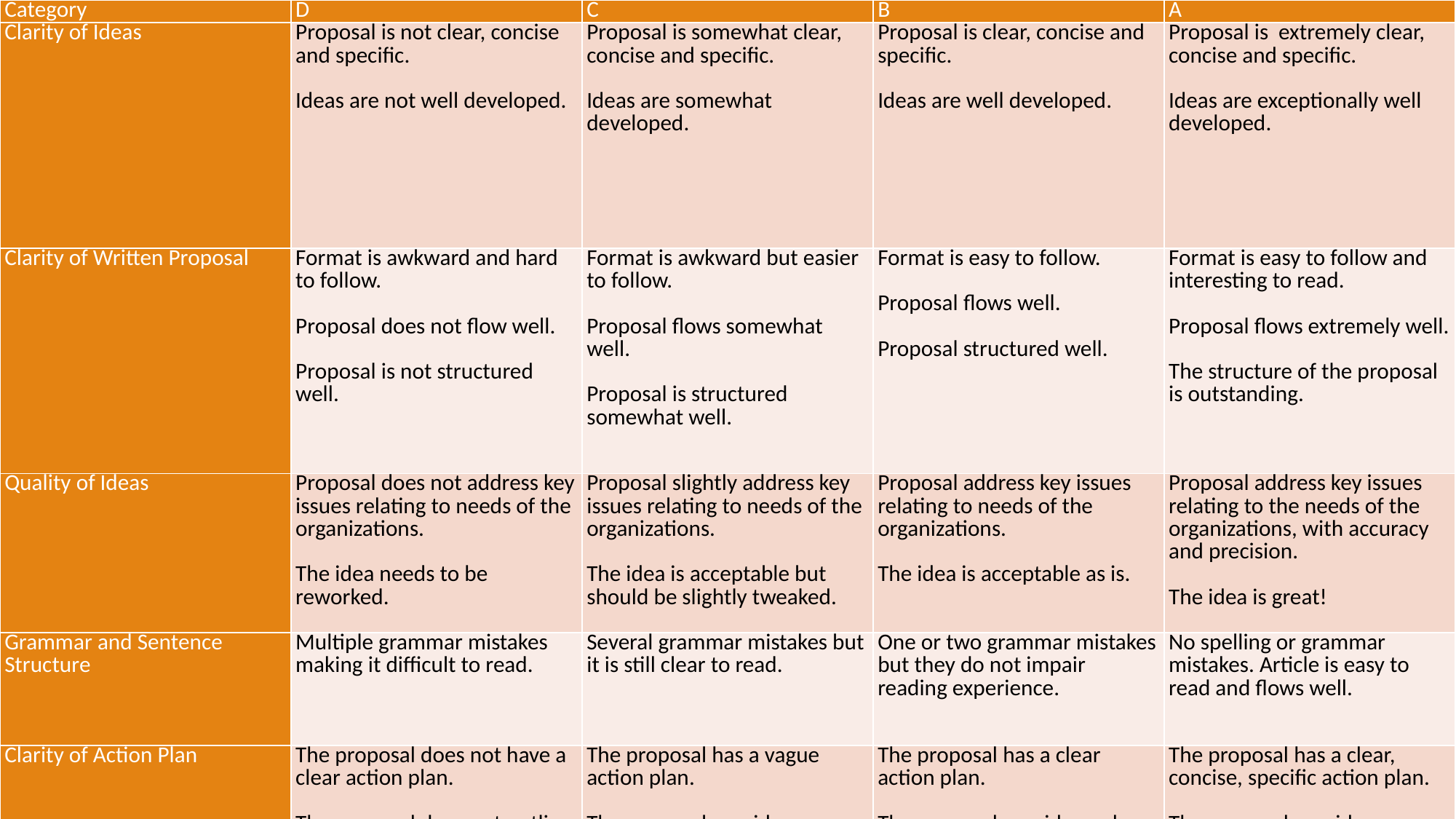

| Category | D | C | B | A |
| --- | --- | --- | --- | --- |
| Clarity of Ideas | Proposal is not clear, concise and specific. Ideas are not well developed. | Proposal is somewhat clear, concise and specific. Ideas are somewhat developed. | Proposal is clear, concise and specific. Ideas are well developed. | Proposal is extremely clear, concise and specific. Ideas are exceptionally well developed. |
| Clarity of Written Proposal | Format is awkward and hard to follow. Proposal does not flow well. Proposal is not structured well. | Format is awkward but easier to follow. Proposal flows somewhat well. Proposal is structured somewhat well. | Format is easy to follow. Proposal flows well. Proposal structured well. | Format is easy to follow and interesting to read. Proposal flows extremely well. The structure of the proposal is outstanding. |
| Quality of Ideas | Proposal does not address key issues relating to needs of the organizations. The idea needs to be reworked. | Proposal slightly address key issues relating to needs of the organizations. The idea is acceptable but should be slightly tweaked. | Proposal address key issues relating to needs of the organizations. The idea is acceptable as is. | Proposal address key issues relating to the needs of the organizations, with accuracy and precision. The idea is great! |
| Grammar and Sentence Structure | Multiple grammar mistakes making it difficult to read. | Several grammar mistakes but it is still clear to read. | One or two grammar mistakes but they do not impair reading experience. | No spelling or grammar mistakes. Article is easy to read and flows well. |
| Clarity of Action Plan | The proposal does not have a clear action plan. The proposal does not outline your involvement in the project nor does it provide a clear indication of what objectives you will accomplish. | The proposal has a vague action plan. The proposal provides a vague outline your involvement in the project and a vague indication of what objectives you will accomplish. . | The proposal has a clear action plan. The proposal provides a clear outline your involvement in the project and a clear indication of what objectives you will accomplish. | The proposal has a clear, concise, specific action plan. The proposal provides an exceptionally clear outline your involvement in the project and an exceptionally clear indication of what objectives you will accomplish. |
| Resources | No external sources/classroom readings are referenced, or primary research done. External references are not valid or reliable. References are not used correctly. | Only one external source/classroom reading is referenced, or only superficial primary research is done. External references are somewhat valid or reliable. References are used somewhat correctly. | Two or three external sources/classroom readings are referenced, and primary research is well done. External references are valid and reliable. References are used correctly. | Four or more external sources/classroom readings are referenced, and primary research is well done and completely on point. External sources are extremely reliable, valid, useful and completely on point. All references are used correctly. |
| Analysis of Goals, Targets and objectives | Goals, targets and objectives are not clearly identified. Goals, targets and objectives are not realistic. Key strategies to meet goals, targets, and objectives are not appropriate. | Goals, targets and objectives are somewhat clearly identified. Goals, targets and objectives are somewhat realistic. Key strategies to meet goals, targets, and objectives are somewhat appropriate. | Goals, targets and objectives are clearly identified. Goals, targets and objectives are realistic. Key strategies to meet goals, targets, and objectives are appropriate. | Goals, targets and objectives are clearly identified and completely on point. Goals, targets and objectives are completely realistic and on point. Key strategies to meet goals, targets, and objectives are completely appropriate and on point. |